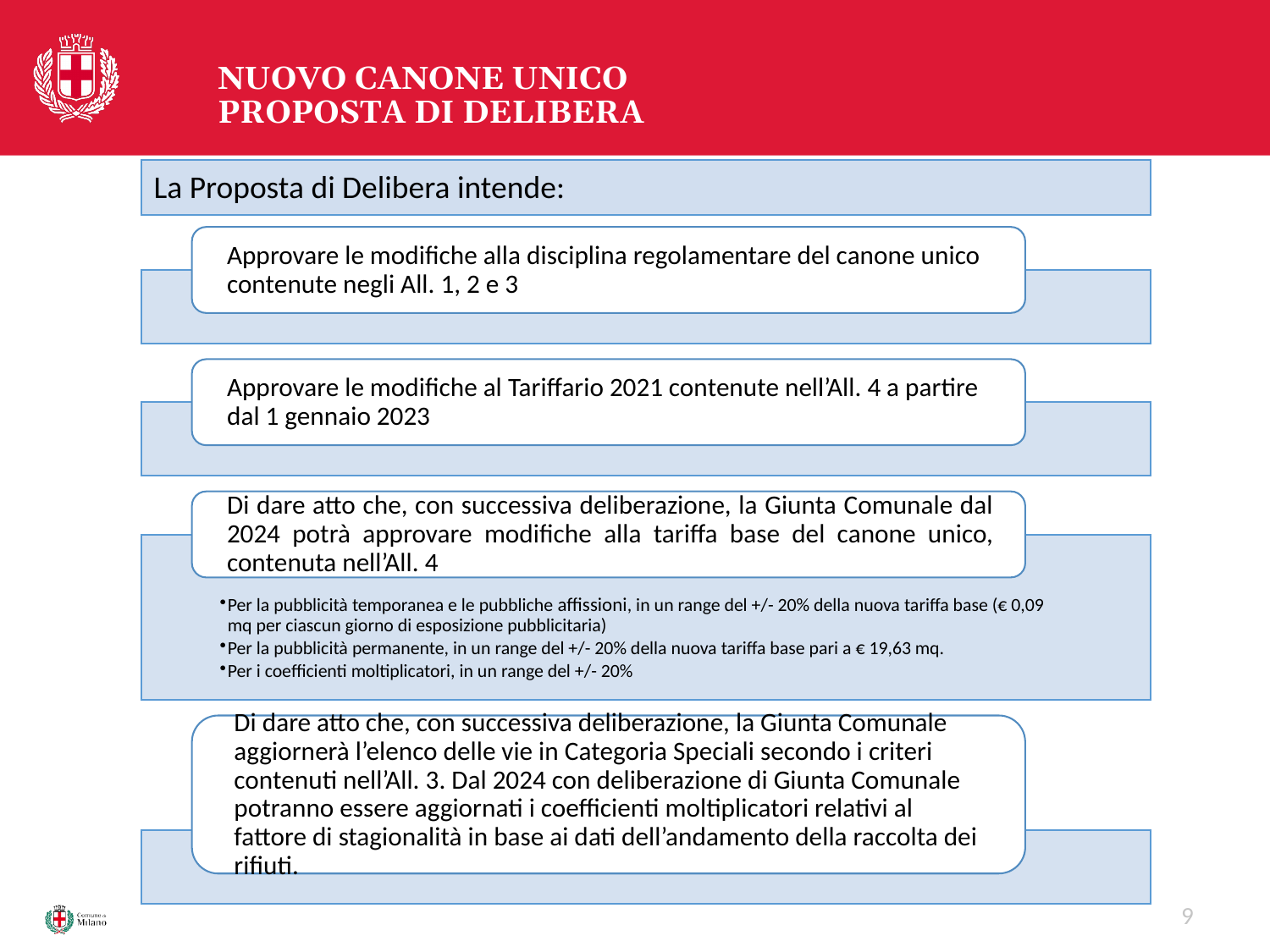

# Nuovo Canone Unico Proposta di delibera
La Proposta di Delibera intende:
Approvare le modifiche alla disciplina regolamentare del canone unico contenute negli All. 1, 2 e 3
Approvare le modifiche al Tariffario 2021 contenute nell’All. 4 a partire dal 1 gennaio 2023
Per la pubblicità temporanea e le pubbliche affissioni, in un range del +/- 20% della nuova tariffa base (€ 0,09 mq per ciascun giorno di esposizione pubblicitaria)
Per la pubblicità permanente, in un range del +/- 20% della nuova tariffa base pari a € 19,63 mq.
Per i coefficienti moltiplicatori, in un range del +/- 20%
Di dare atto che, con successiva deliberazione, la Giunta Comunale dal 2024 potrà approvare modifiche alla tariffa base del canone unico, contenuta nell’All. 4
Di dare atto che, con successiva deliberazione, la Giunta Comunale aggiornerà l’elenco delle vie in Categoria Speciali secondo i criteri contenuti nell’All. 3. Dal 2024 con deliberazione di Giunta Comunale potranno essere aggiornati i coefficienti moltiplicatori relativi al fattore di stagionalità in base ai dati dell’andamento della raccolta dei rifiuti.
9